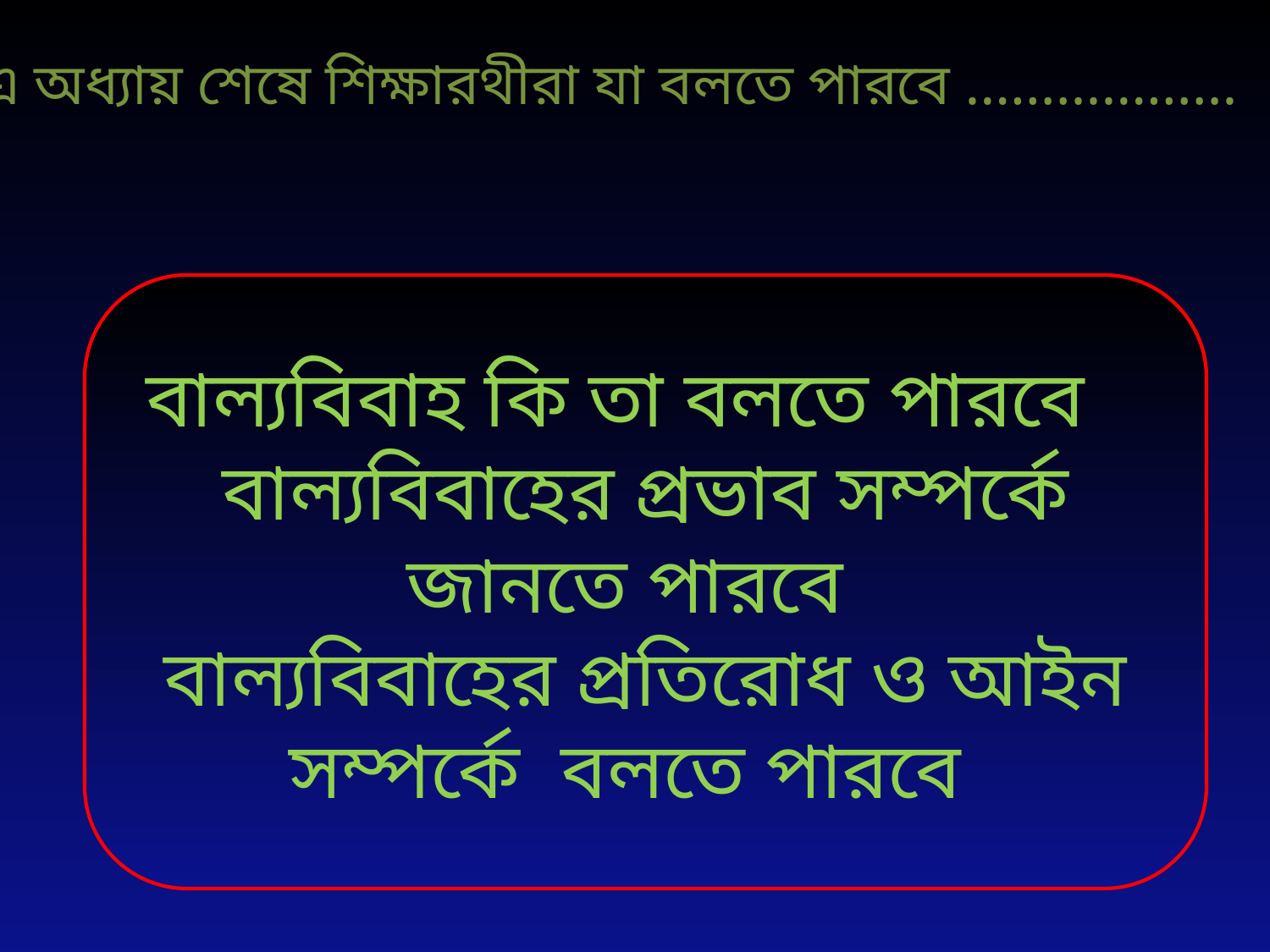

এ অধ্যায় শেষে শিক্ষারথীরা যা বলতে পারবে ………………
বাল্যবিবাহ কি তা বলতে পারবে
বাল্যবিবাহের প্রভাব সম্পর্কে জানতে পারবে
বাল্যবিবাহের প্রতিরোধ ও আইন সম্পর্কে  বলতে পারবে